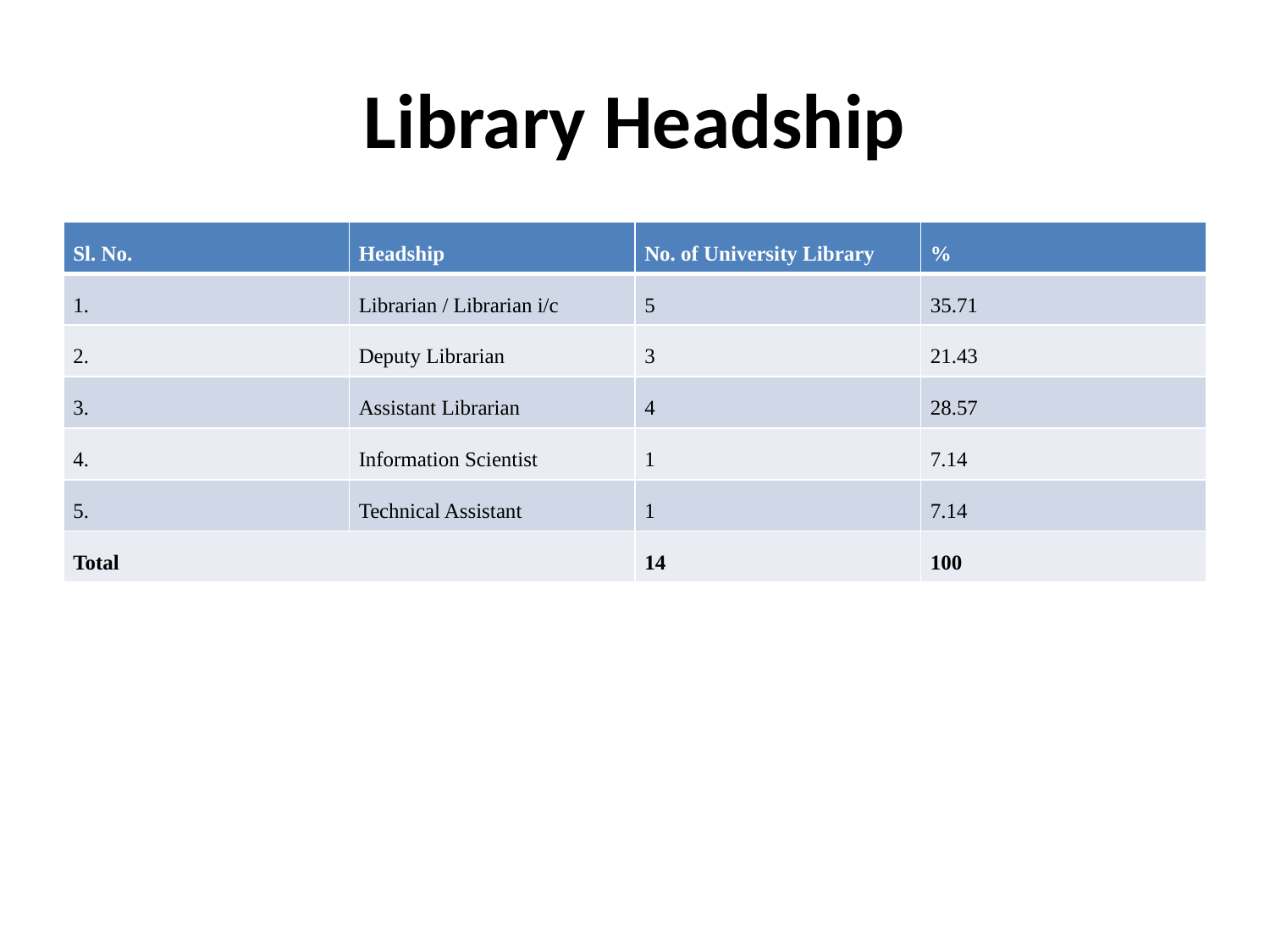

# Library Headship
| Sl. No. | Headship | No. of University Library | % |
| --- | --- | --- | --- |
| 1. | Librarian / Librarian i/c | 5 | 35.71 |
| 2. | Deputy Librarian | 3 | 21.43 |
| 3. | Assistant Librarian | 4 | 28.57 |
| 4. | Information Scientist | 1 | 7.14 |
| 5. | Technical Assistant | 1 | 7.14 |
| Total |  | 14 | 100 |